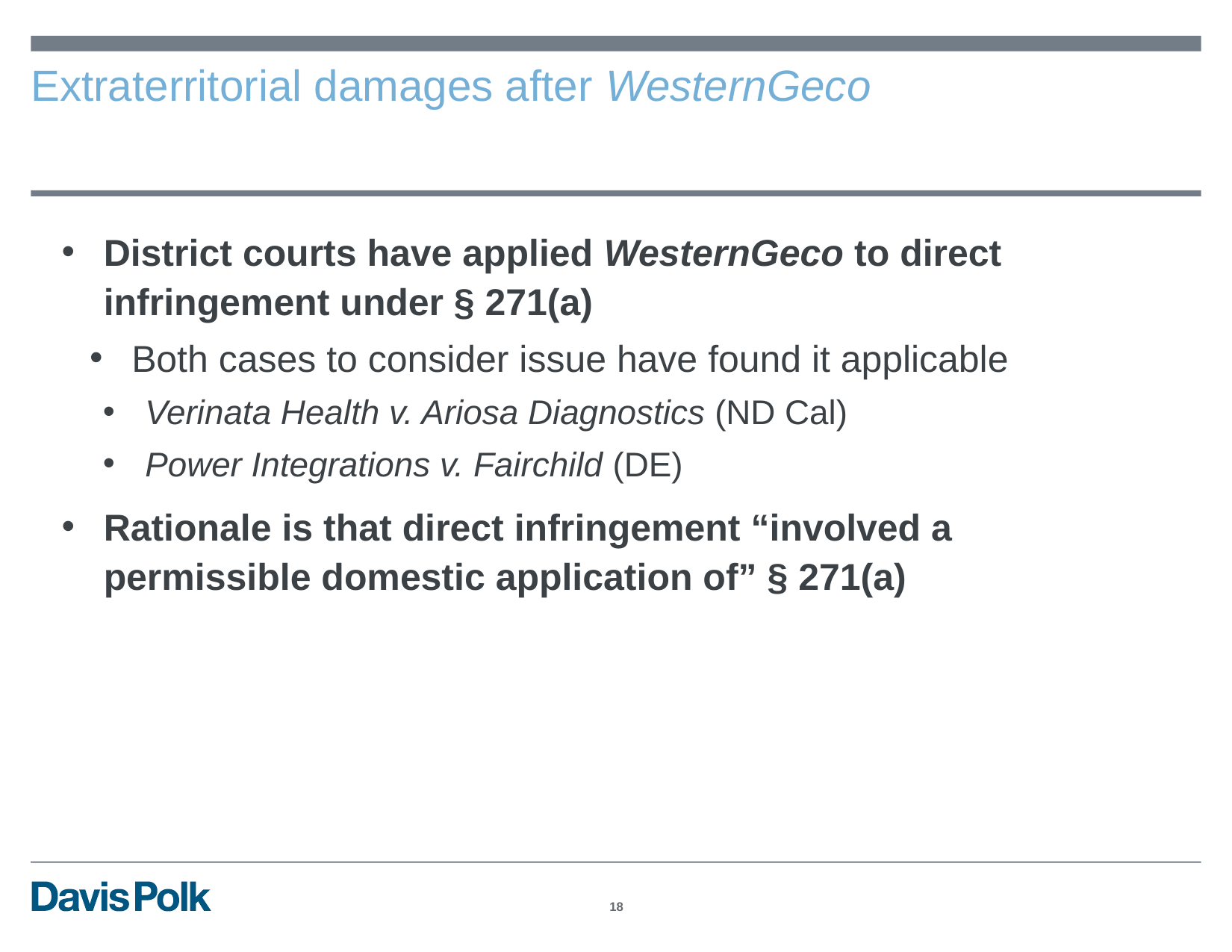

# Extraterritorial damages after WesternGeco
District courts have applied WesternGeco to direct infringement under § 271(a)
Both cases to consider issue have found it applicable
Verinata Health v. Ariosa Diagnostics (ND Cal)
Power Integrations v. Fairchild (DE)
Rationale is that direct infringement “involved a permissible domestic application of” § 271(a)

18